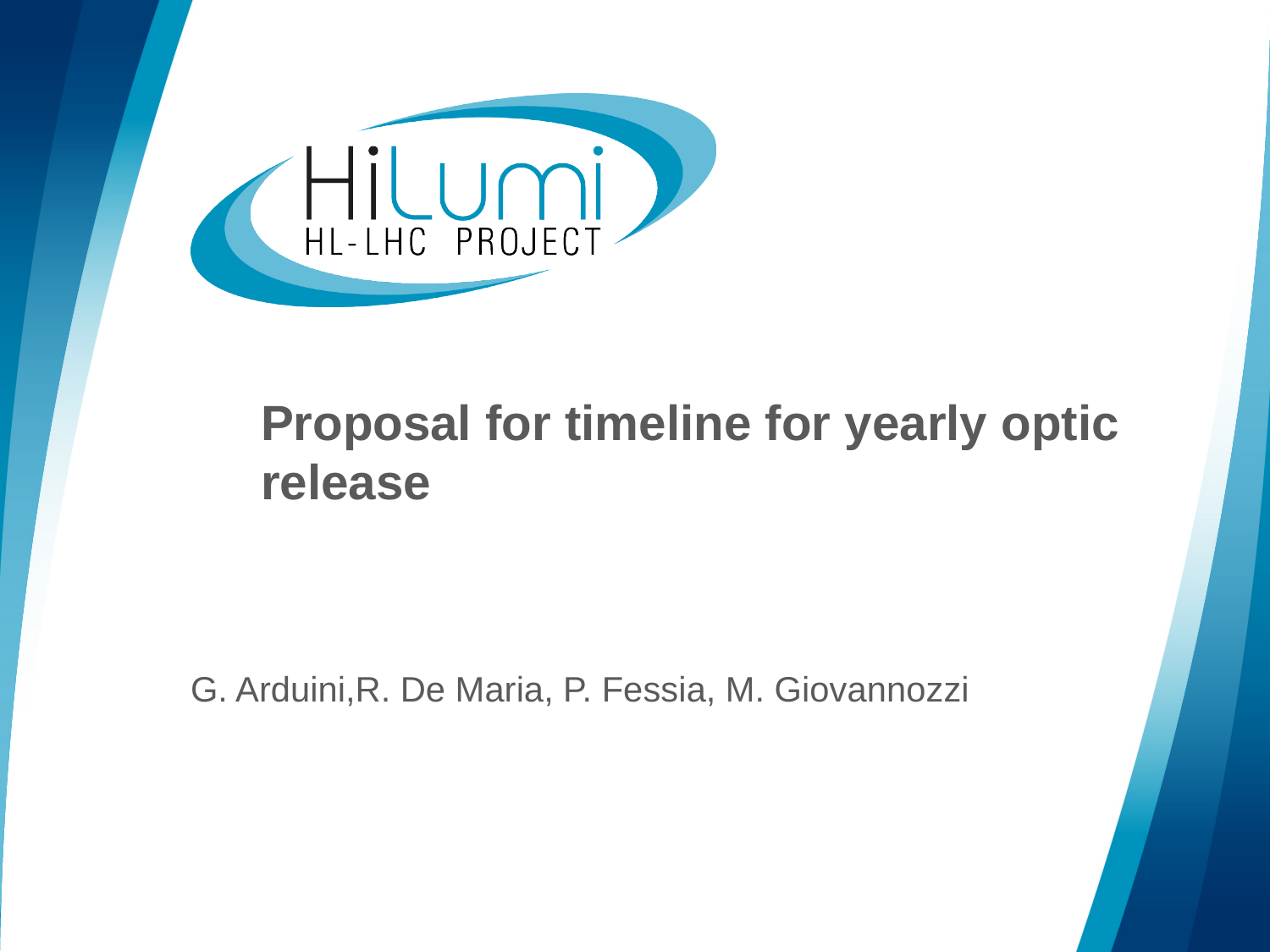

# Proposal for timeline for yearly optic release
G. Arduini,R. De Maria, P. Fessia, M. Giovannozzi